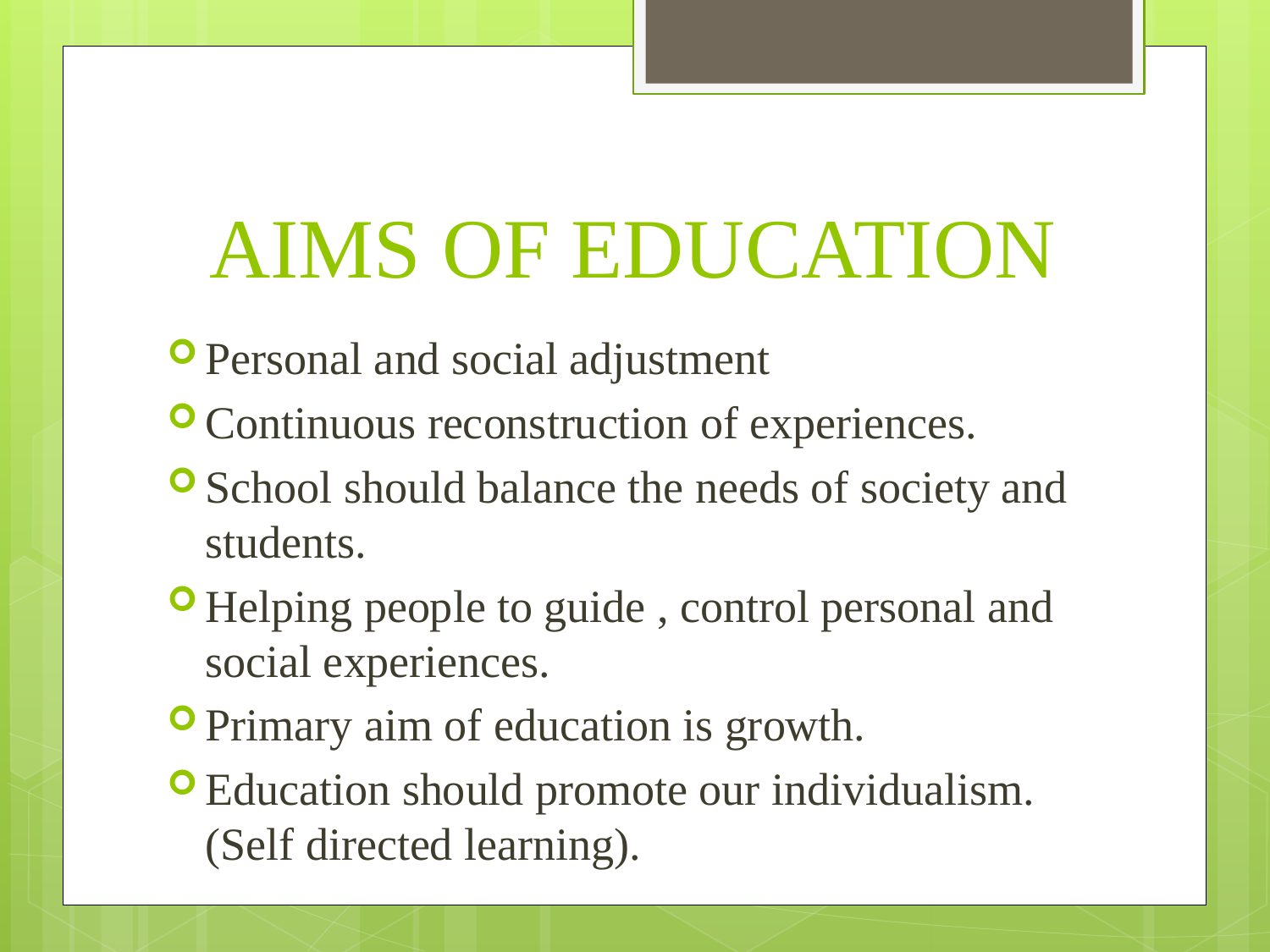

# AIMS OF EDUCATION
Personal and social adjustment
Continuous reconstruction of experiences.
School should balance the needs of society and students.
Helping people to guide , control personal and social experiences.
Primary aim of education is growth.
Education should promote our individualism.(Self directed learning).